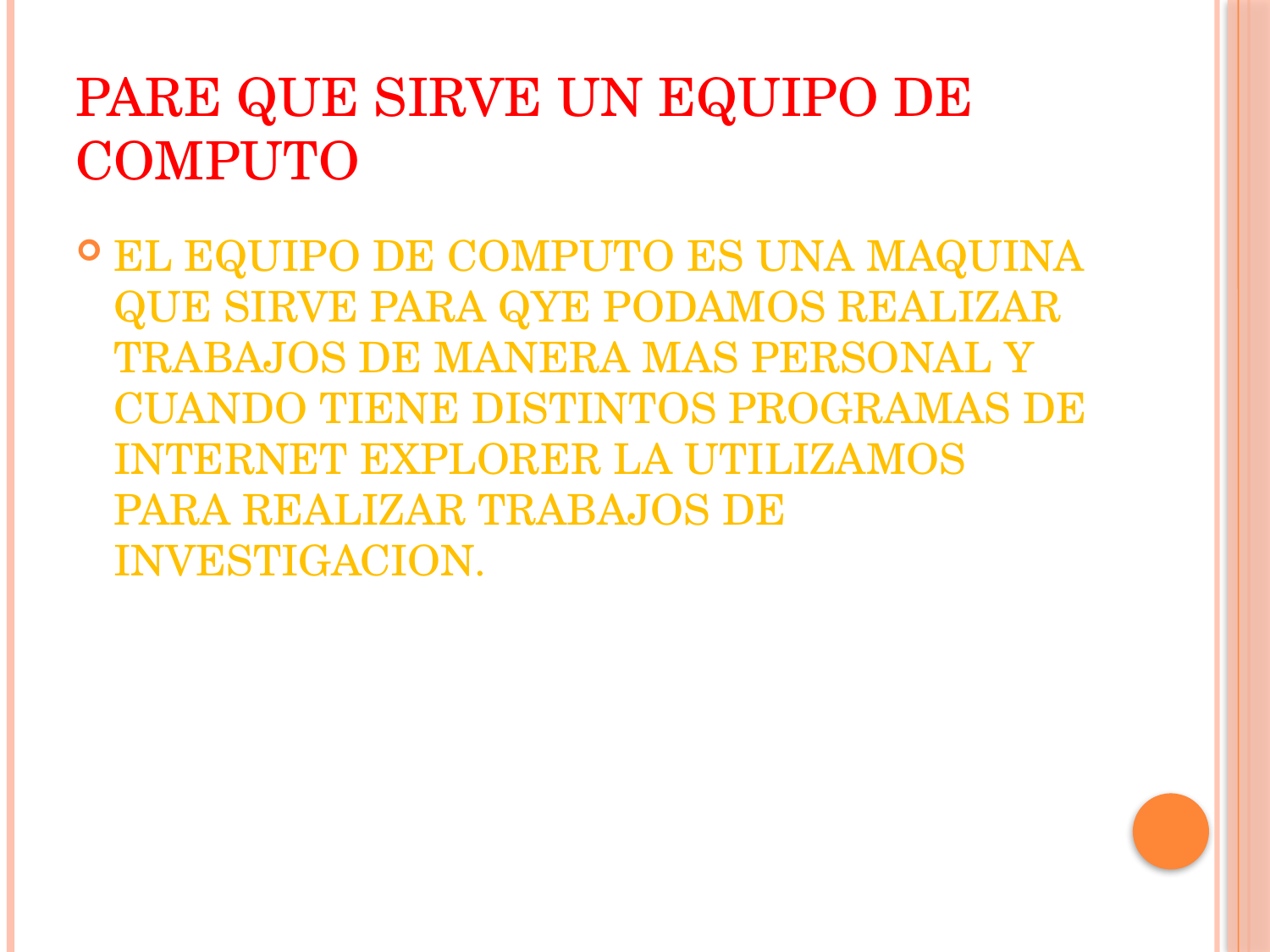

# PARE QUE SIRVE UN EQUIPO DE COMPUTO
EL EQUIPO DE COMPUTO ES UNA MAQUINA QUE SIRVE PARA QYE PODAMOS REALIZAR TRABAJOS DE MANERA MAS PERSONAL Y CUANDO TIENE DISTINTOS PROGRAMAS DE INTERNET EXPLORER LA UTILIZAMOS PARA REALIZAR TRABAJOS DE INVESTIGACION.